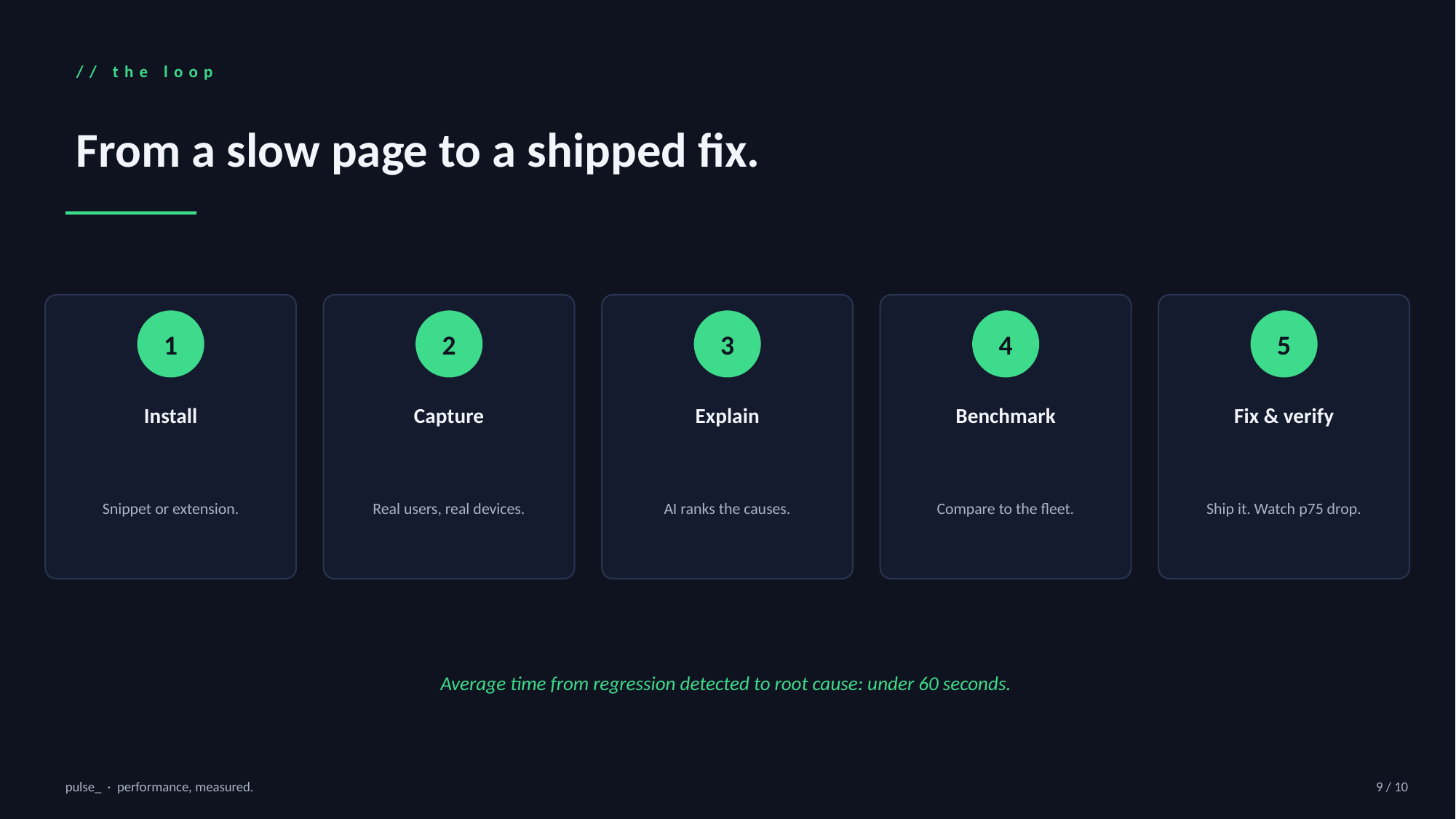

// the loop
From a slow page to a shipped fix.

1

2

3

4

5
Install
Capture
Explain
Benchmark
Fix & verify

Snippet or extension.
Real users, real devices.
AI ranks the causes.
Compare to the fleet.
Ship it. Watch p75 drop.
Average time from regression detected to root cause: under 60 seconds.
pulse_  ·  performance, measured.
9 / 10